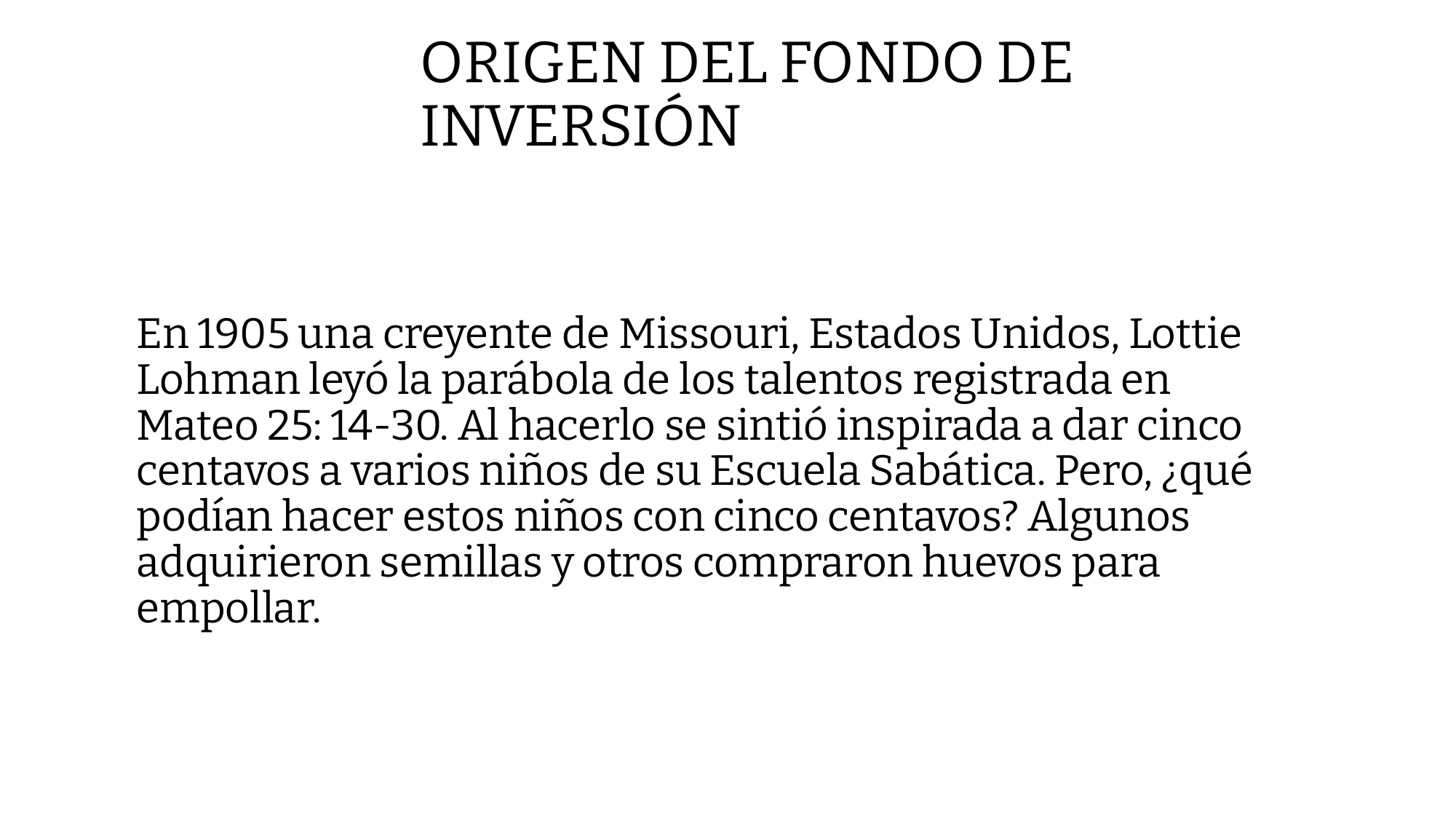

# Origen del fondo de inversión
En 1905 una creyente de Missouri, Estados Unidos, Lottie Lohman leyó la parábola de los talentos registrada en Mateo 25: 14-30. Al hacerlo se sintió inspirada a dar cinco centavos a varios niños de su Escuela Sabática. Pero, ¿qué podían hacer estos niños con cinco centavos? Algunos adquirieron semillas y otros compraron huevos para empollar.